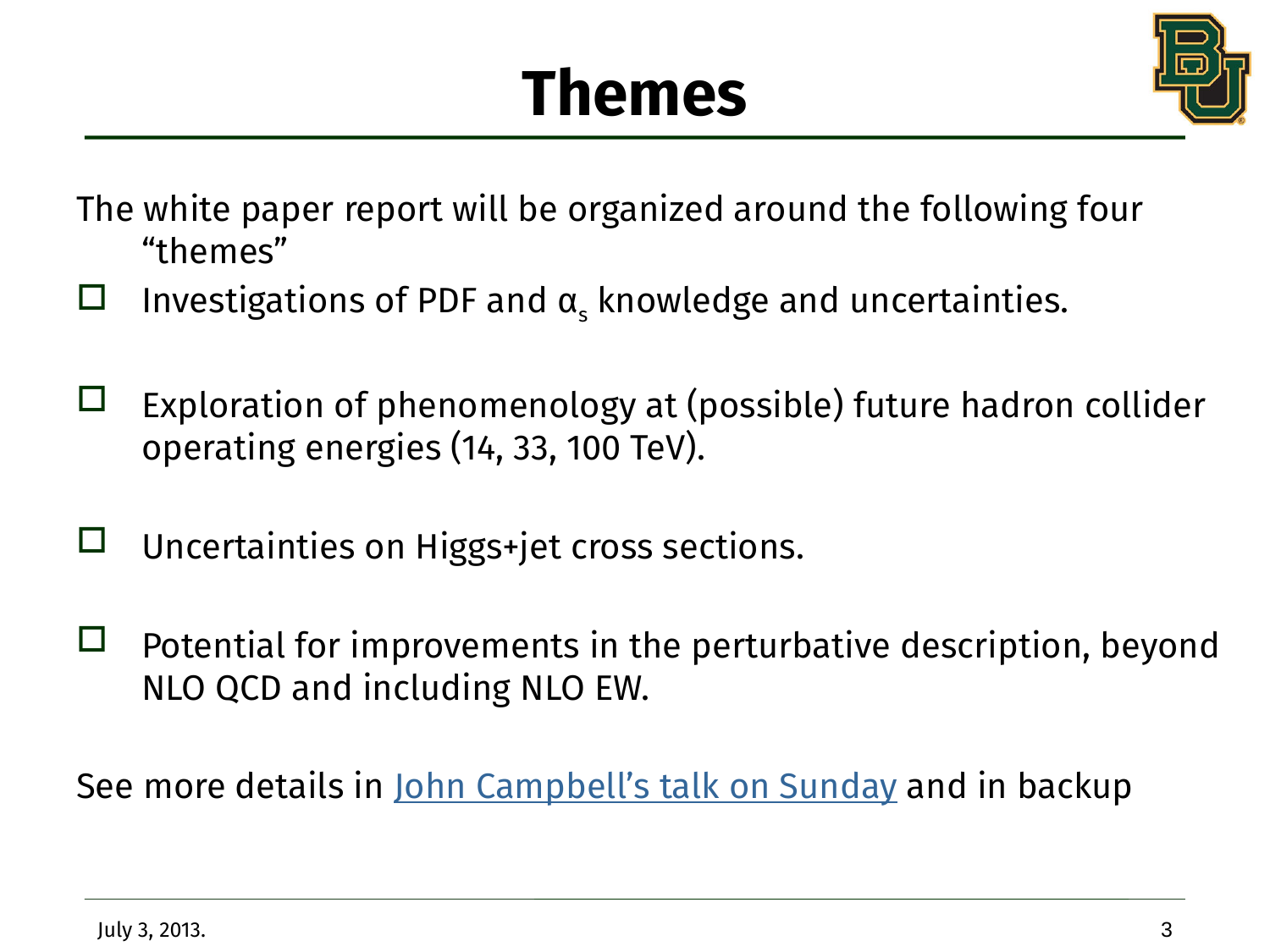

# Themes
The white paper report will be organized around the following four “themes”
Investigations of PDF and αs knowledge and uncertainties.

Exploration of phenomenology at (possible) future hadron collider operating energies (14, 33, 100 TeV).

Uncertainties on Higgs+jet cross sections.

Potential for improvements in the perturbative description, beyond NLO QCD and including NLO EW.

See more details in John Campbell’s talk on Sunday and in backup
July 3, 2013.
3